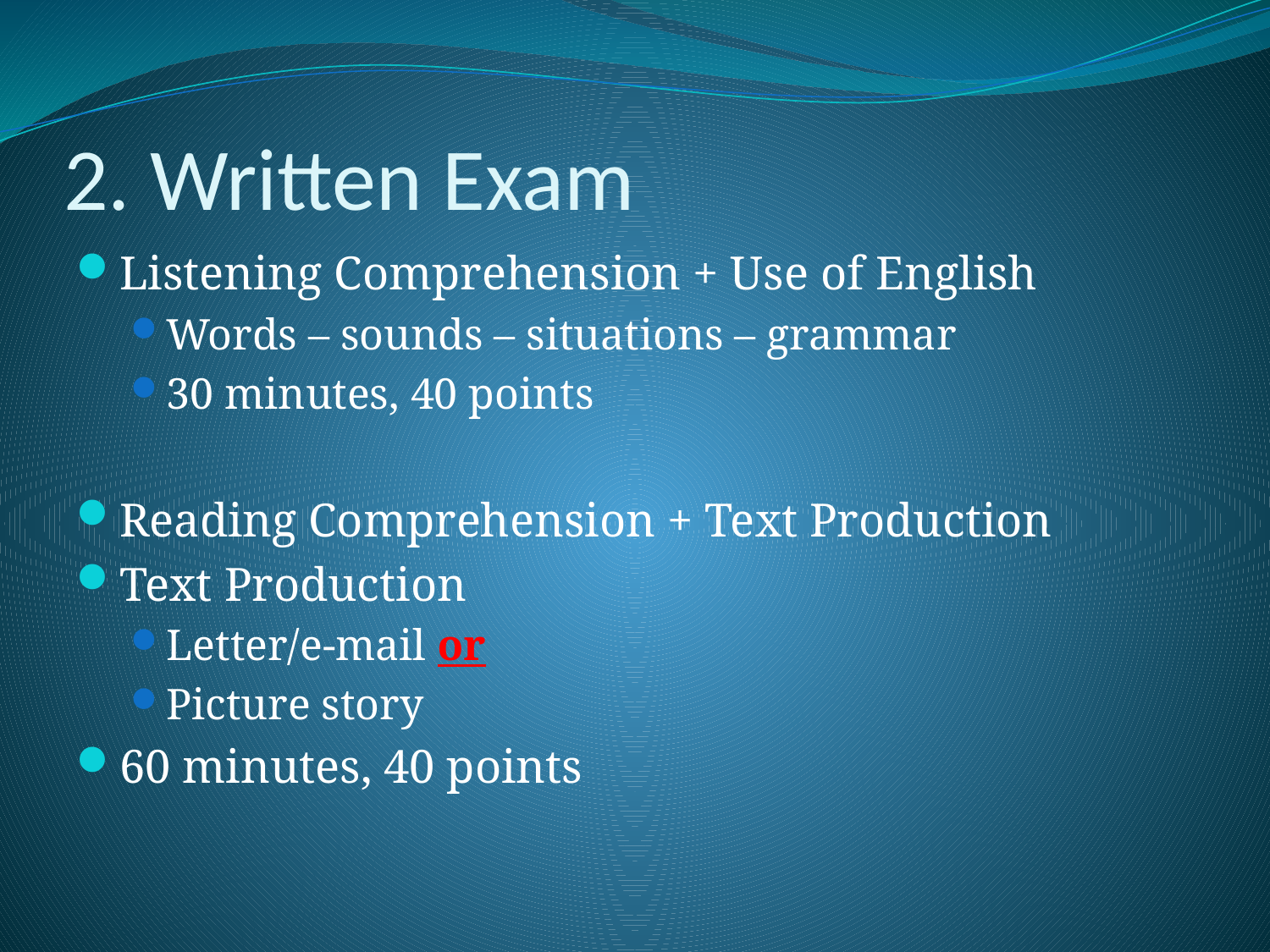

# 2. Written Exam
Listening Comprehension + Use of English
Words – sounds – situations – grammar
30 minutes, 40 points

Reading Comprehension + Text Production
Text Production
Letter/e-mail or
Picture story
60 minutes, 40 points